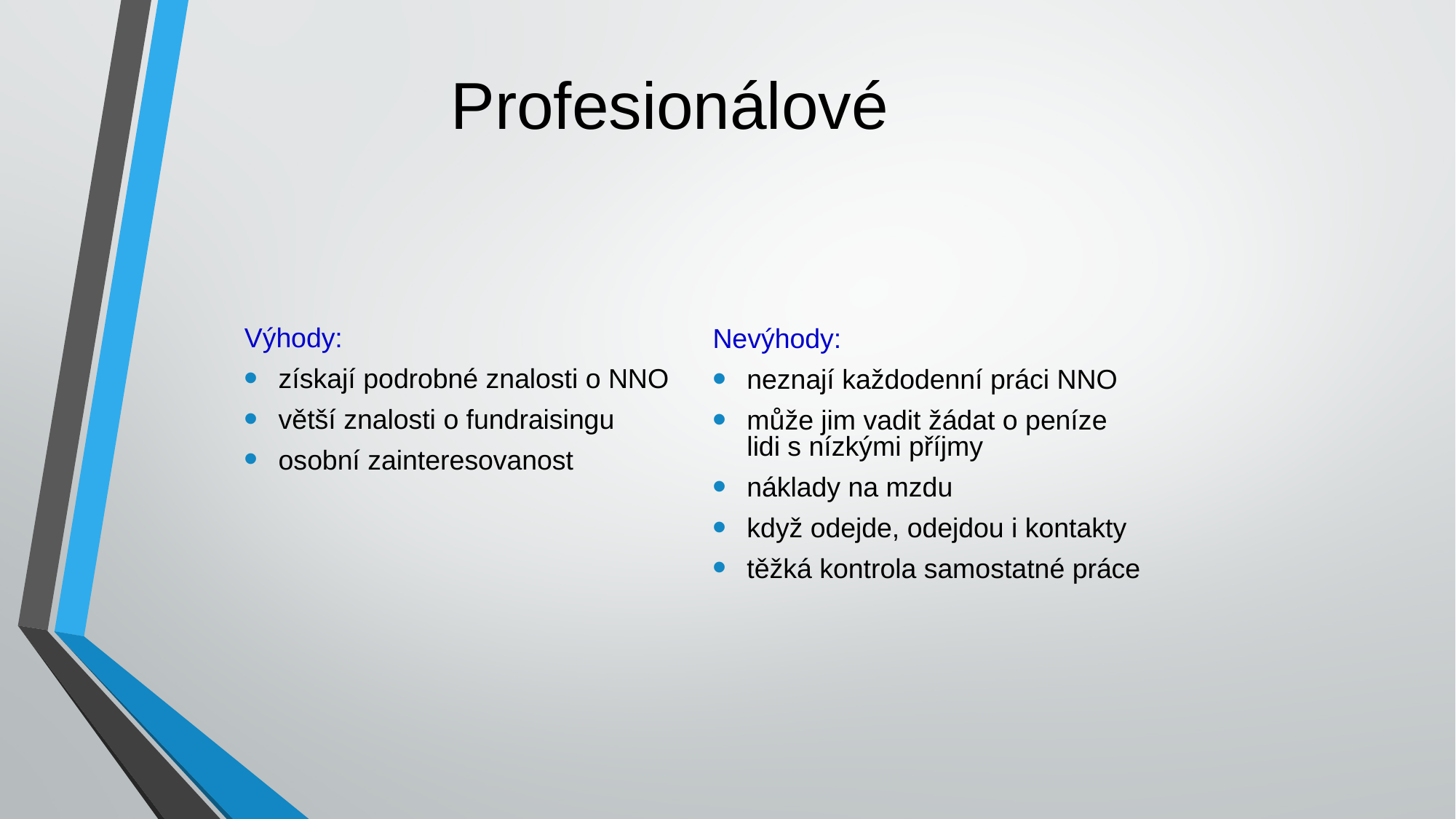

# Profesionálové
Výhody:
získají podrobné znalosti o NNO
větší znalosti o fundraisingu
osobní zainteresovanost

Nevýhody:
neznají každodenní práci NNO
může jim vadit žádat o peníze lidi s nízkými příjmy
náklady na mzdu
když odejde, odejdou i kontakty
těžká kontrola samostatné práce